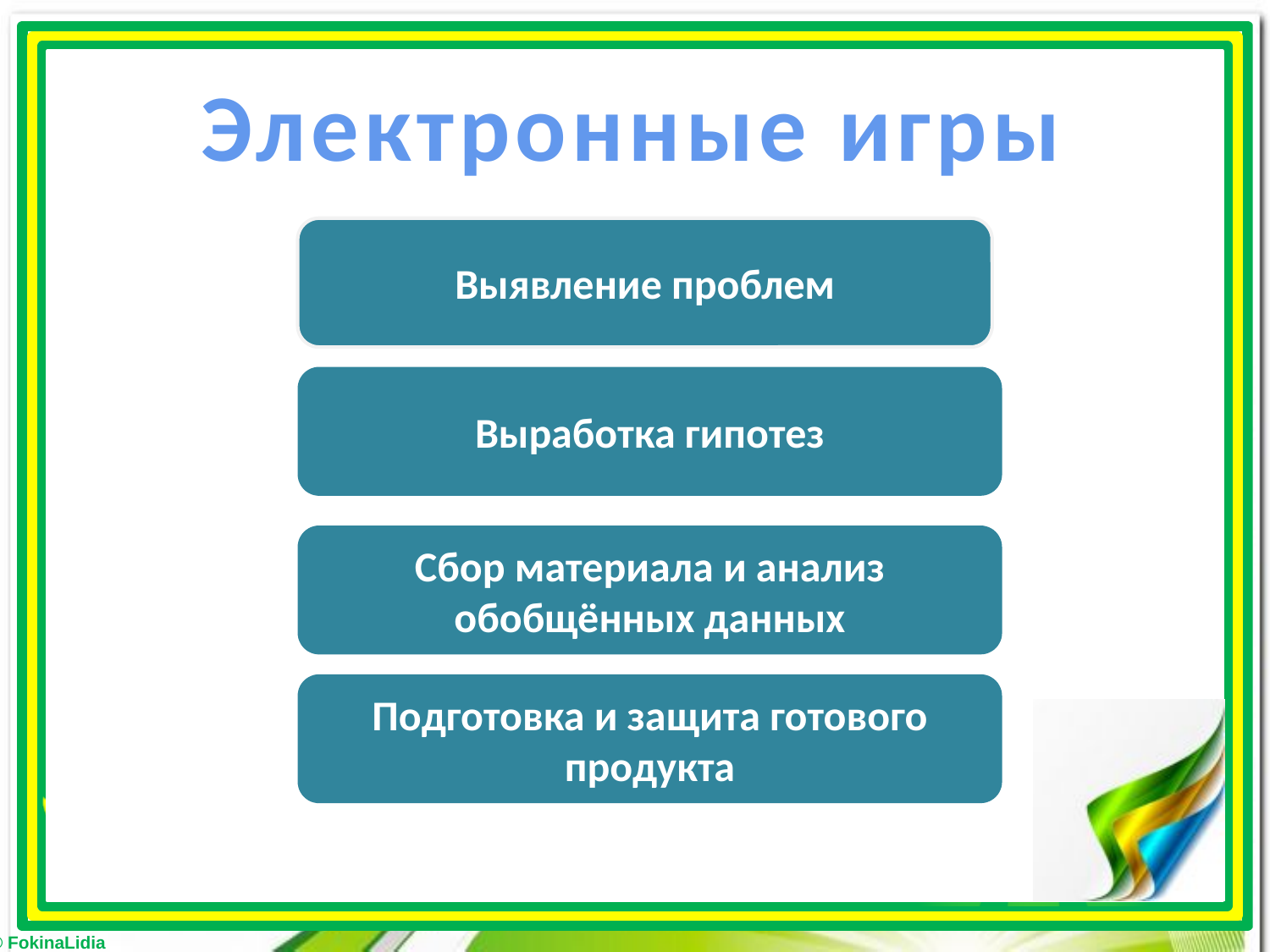

Электронные игры
Выявление проблем
Выработка гипотез
Сбор материала и анализ обобщённых данных
Подготовка и защита готового продукта